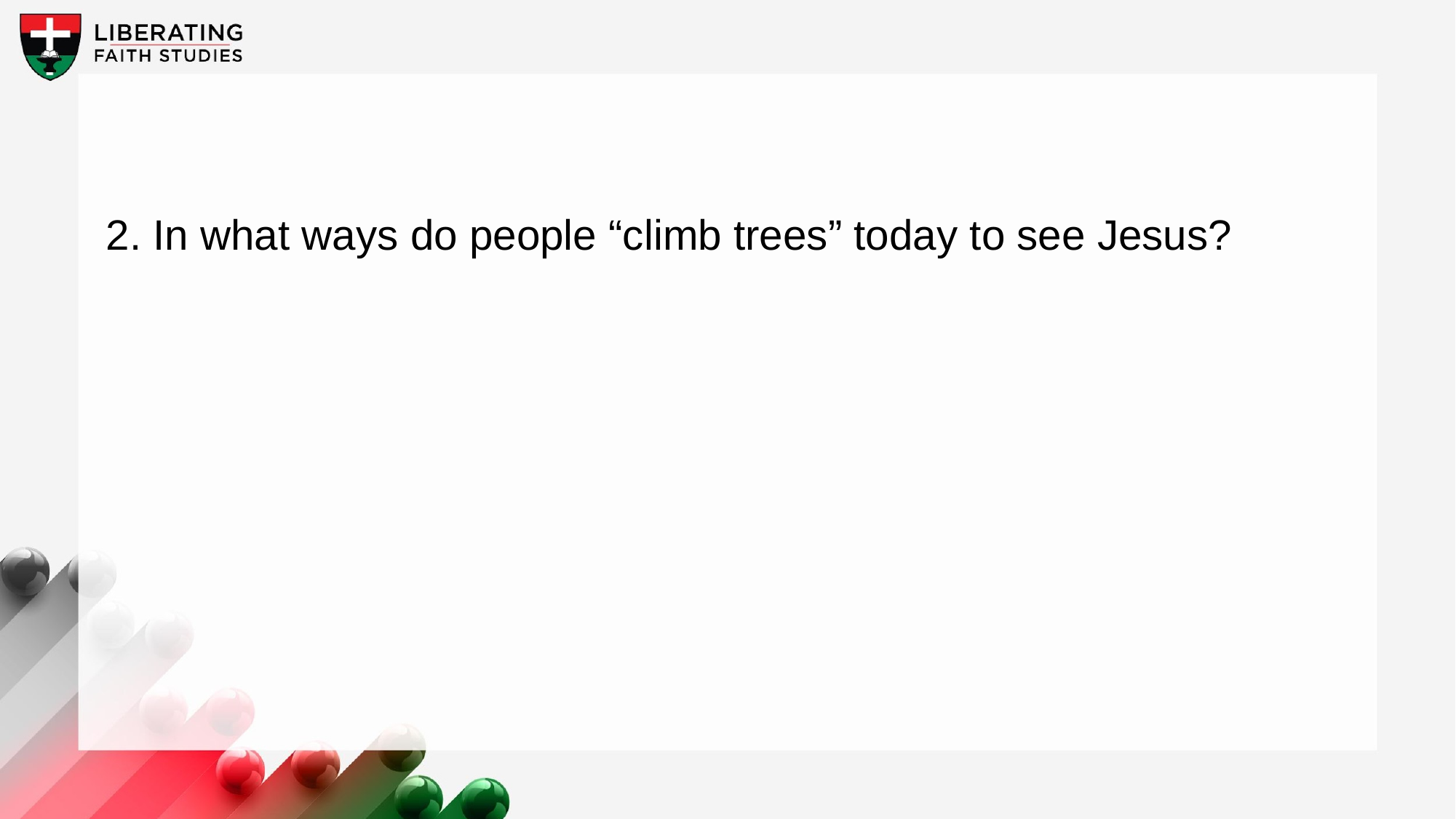

2. In what ways do people “climb trees” today to see Jesus?